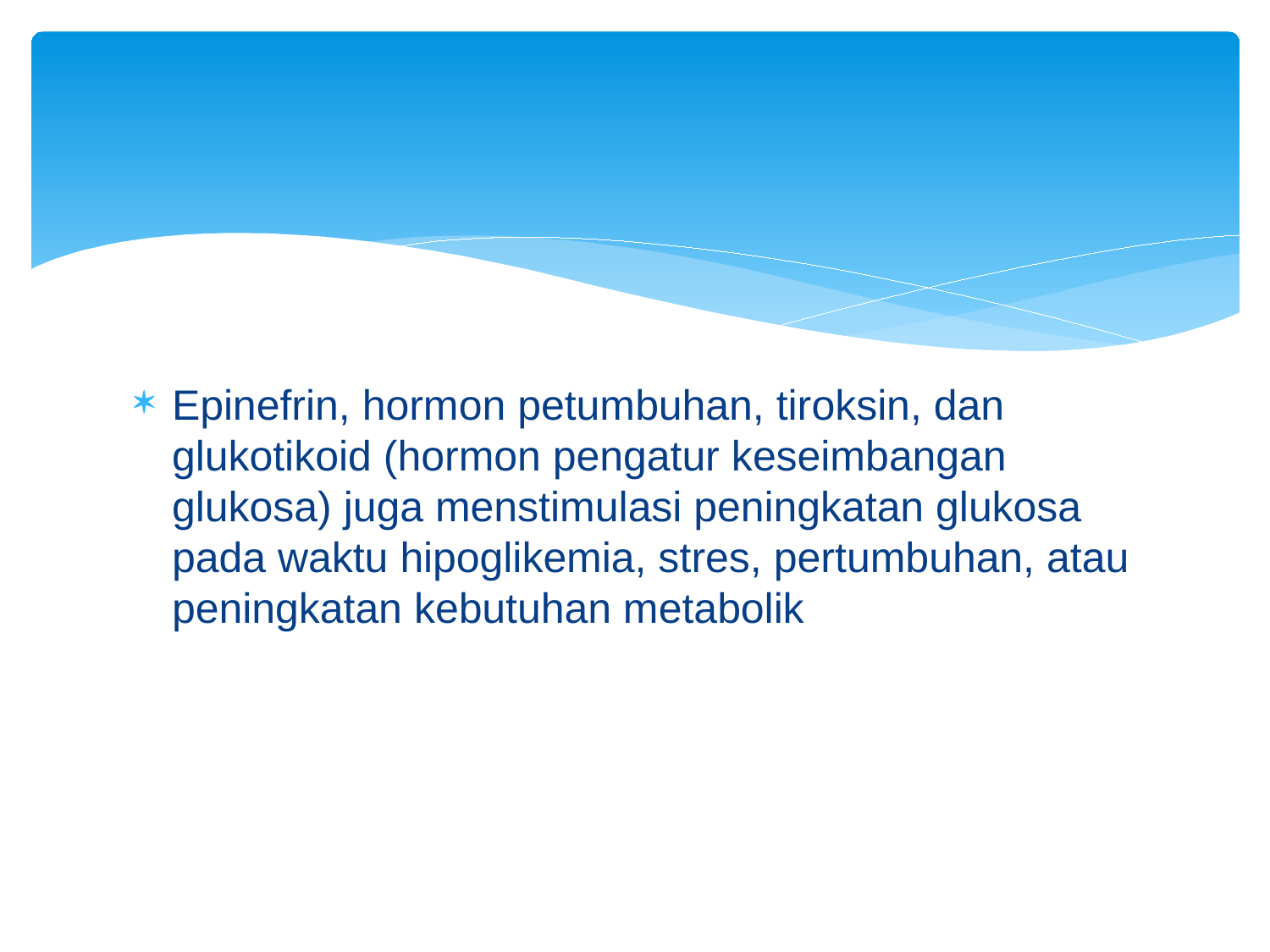

#
Epinefrin, hormon petumbuhan, tiroksin, dan glukotikoid (hormon pengatur keseimbangan glukosa) juga menstimulasi peningkatan glukosa pada waktu hipoglikemia, stres, pertumbuhan, atau peningkatan kebutuhan metabolik